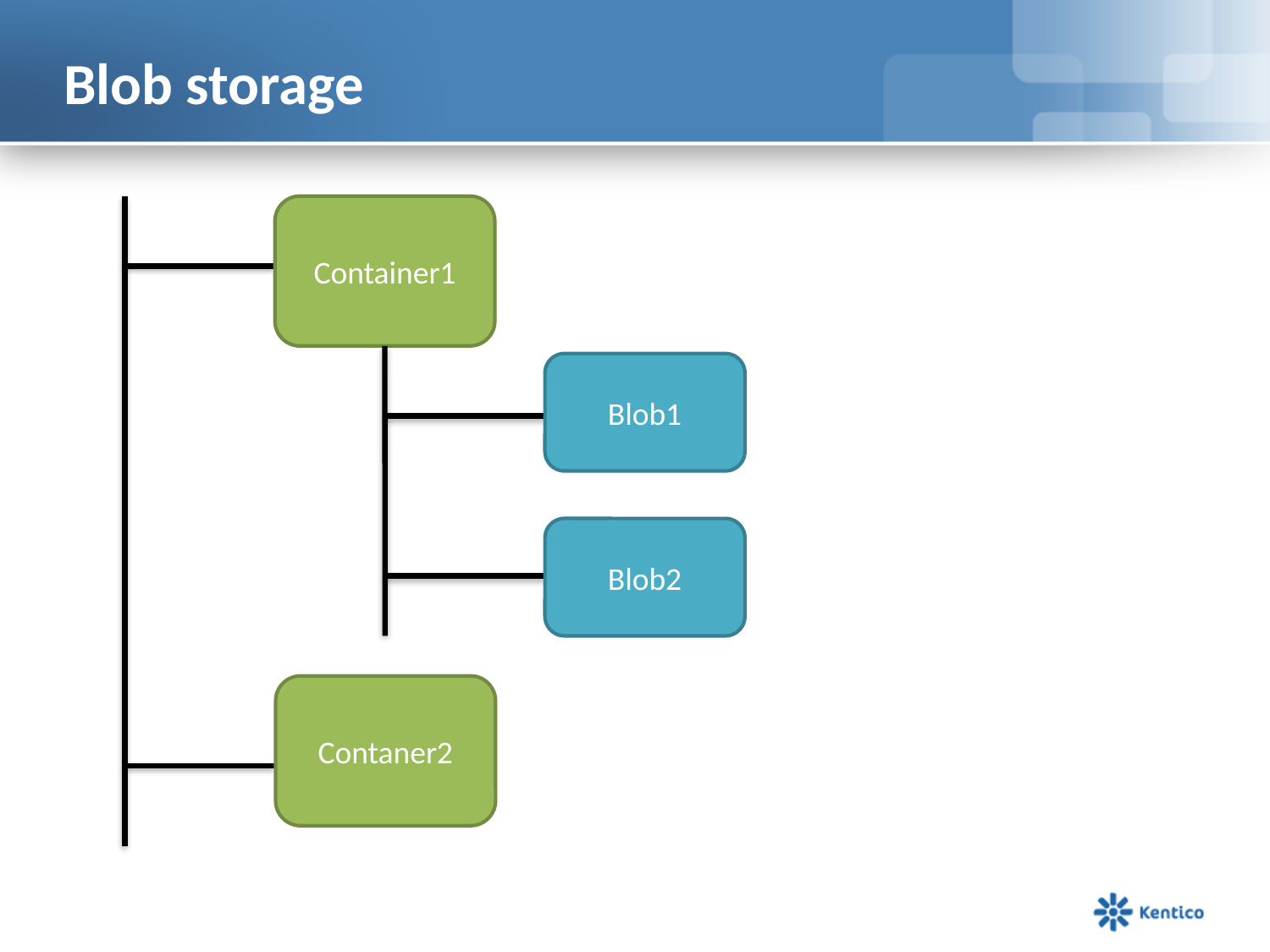

# Blob storage
Container1
Blob1
Blob2
Contaner2